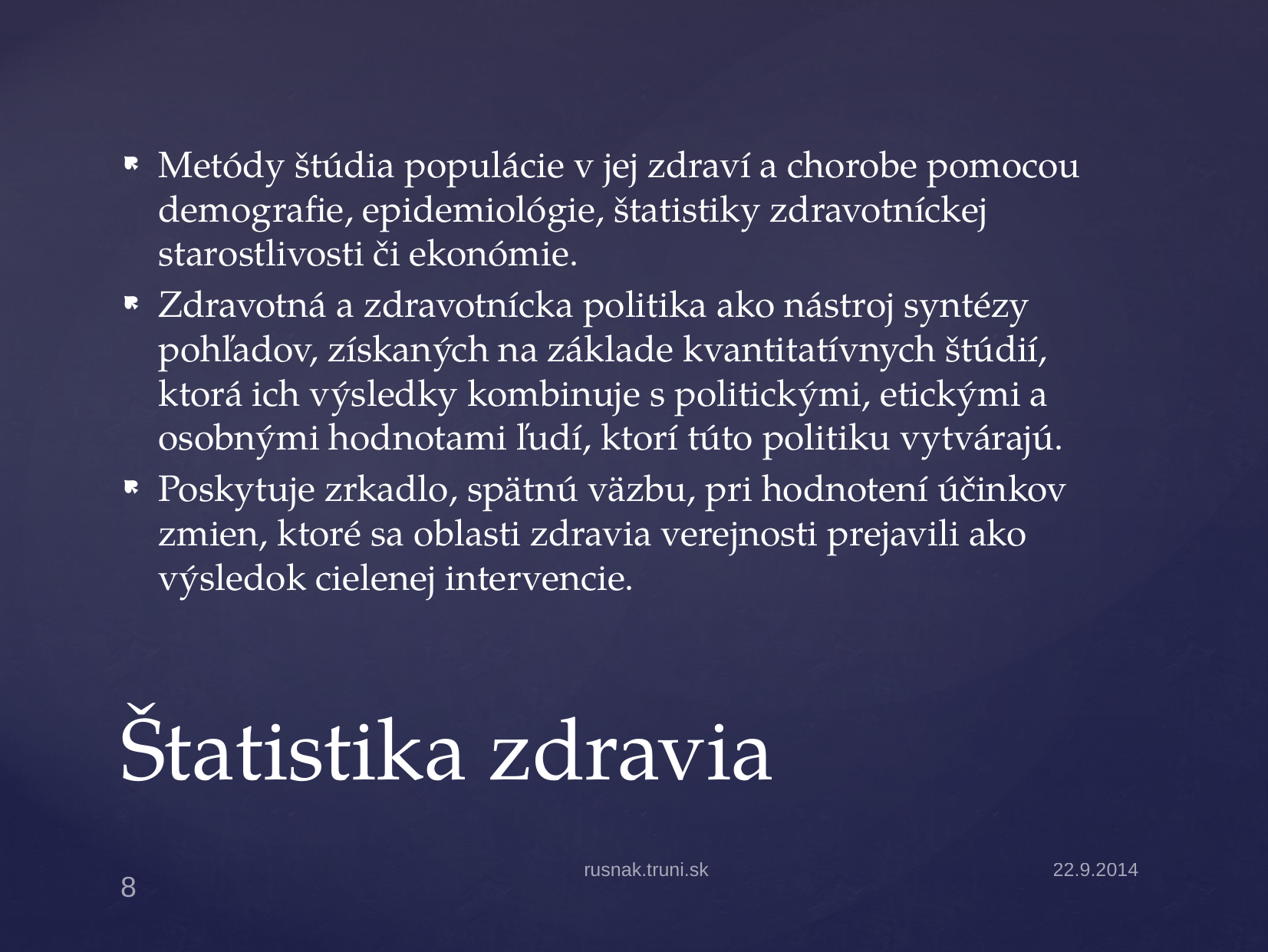

Metódy štúdia populácie v jej zdraví a chorobe pomocou demografie, epidemiológie, štatistiky zdravotníckej starostlivosti či ekonómie.
Zdravotná a zdravotnícka politika ako nástroj syntézy pohľadov, získaných na základe kvantitatívnych štúdií, ktorá ich výsledky kombinuje s politickými, etickými a osobnými hodnotami ľudí, ktorí túto politiku vytvárajú.
Poskytuje zrkadlo, spätnú väzbu, pri hodnotení účinkov zmien, ktoré sa oblasti zdravia verejnosti prejavili ako výsledok cielenej intervencie.
# Štatistika zdravia
rusnak.truni.sk
22.9.2014
8